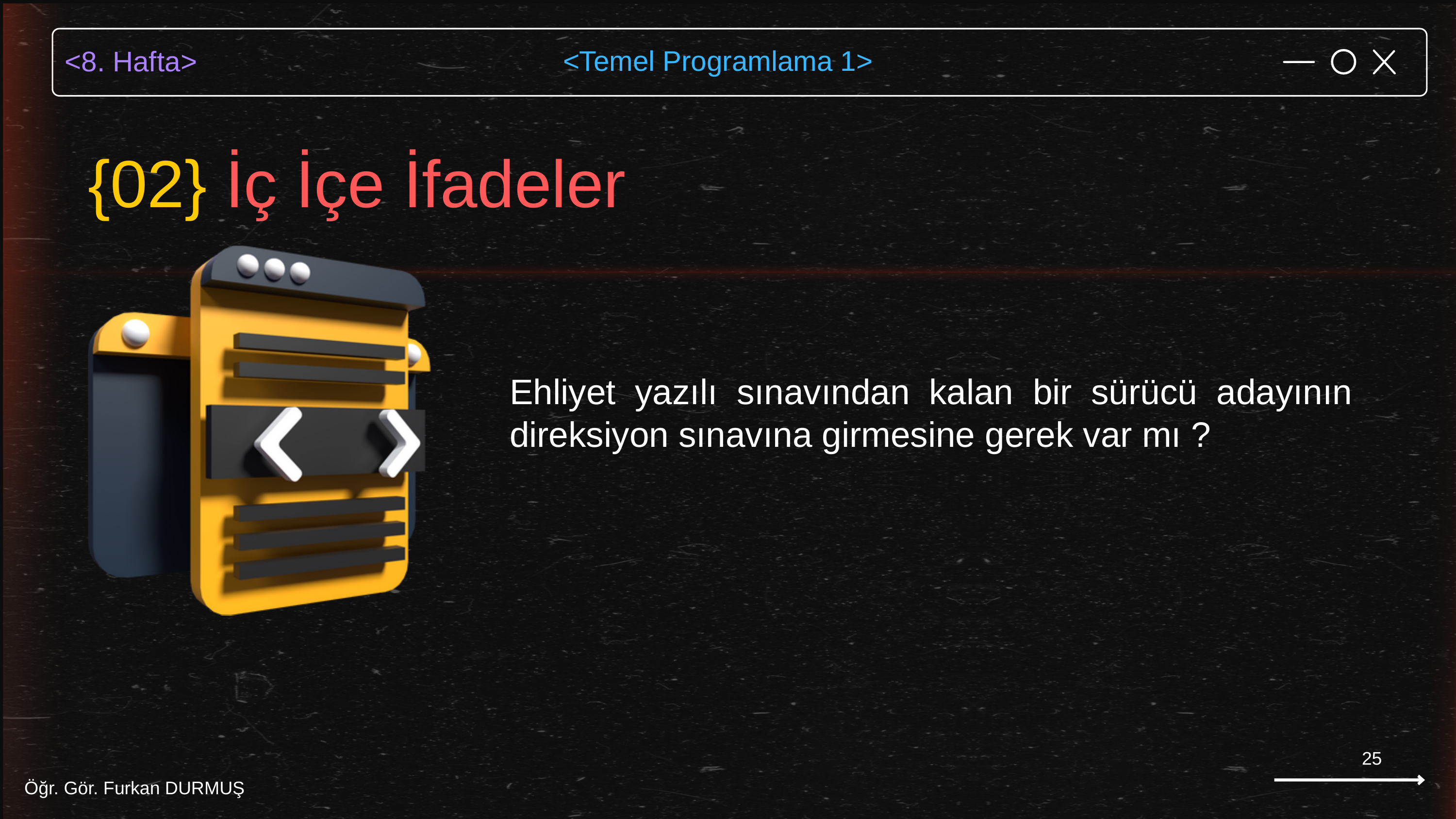

{02} İç İçe İfadeler

Ehliyet yazılı sınavından kalan bir sürücü adayının direksiyon sınavına girmesine gerek var mı ?
25